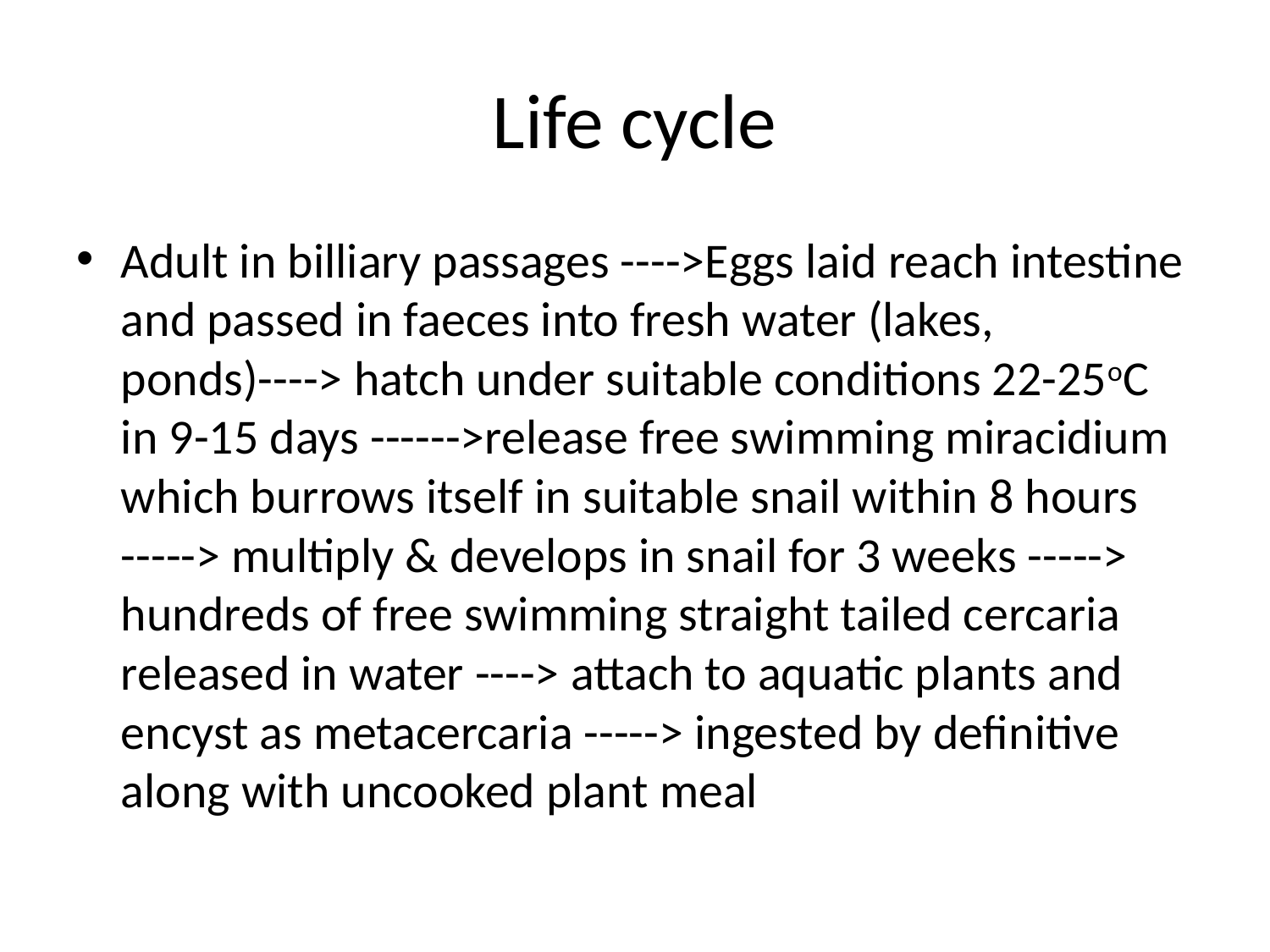

# Life cycle
Adult in billiary passages ---->Eggs laid reach intestine and passed in faeces into fresh water (lakes, ponds)----> hatch under suitable conditions 22-25oC in 9-15 days ------>release free swimming miracidium which burrows itself in suitable snail within 8 hours -----> multiply & develops in snail for 3 weeks -----> hundreds of free swimming straight tailed cercaria released in water ----> attach to aquatic plants and encyst as metacercaria -----> ingested by definitive along with uncooked plant meal